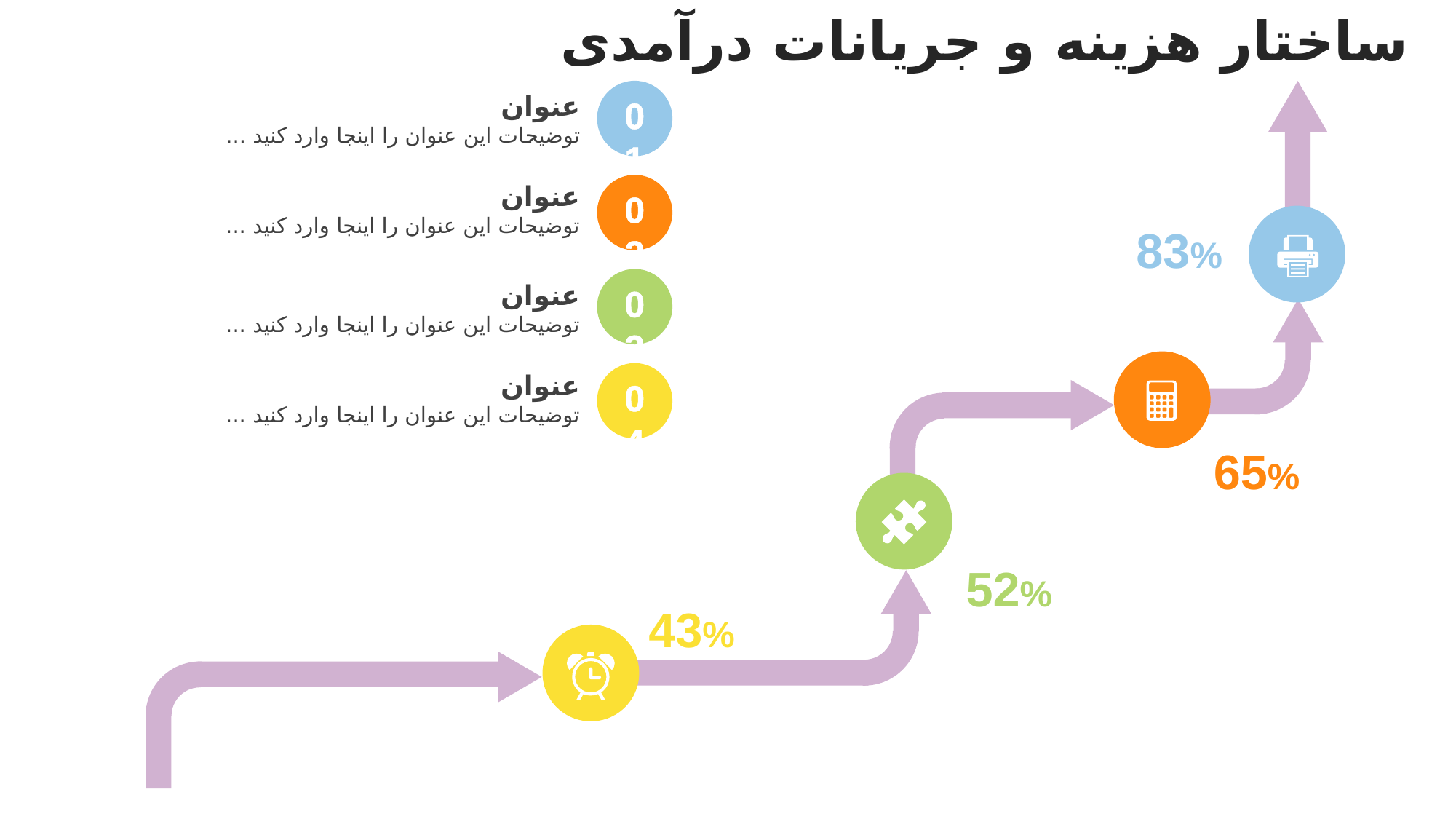

ساختار هزینه و جریانات درآمدی

عنوان
توضیحات این عنوان را اینجا وارد کنید ...
01
عنوان
توضیحات این عنوان را اینجا وارد کنید ...

02

83%

عنوان
توضیحات این عنوان را اینجا وارد کنید ...
03

عنوان
توضیحات این عنوان را اینجا وارد کنید ...

04

65%

52%

43%